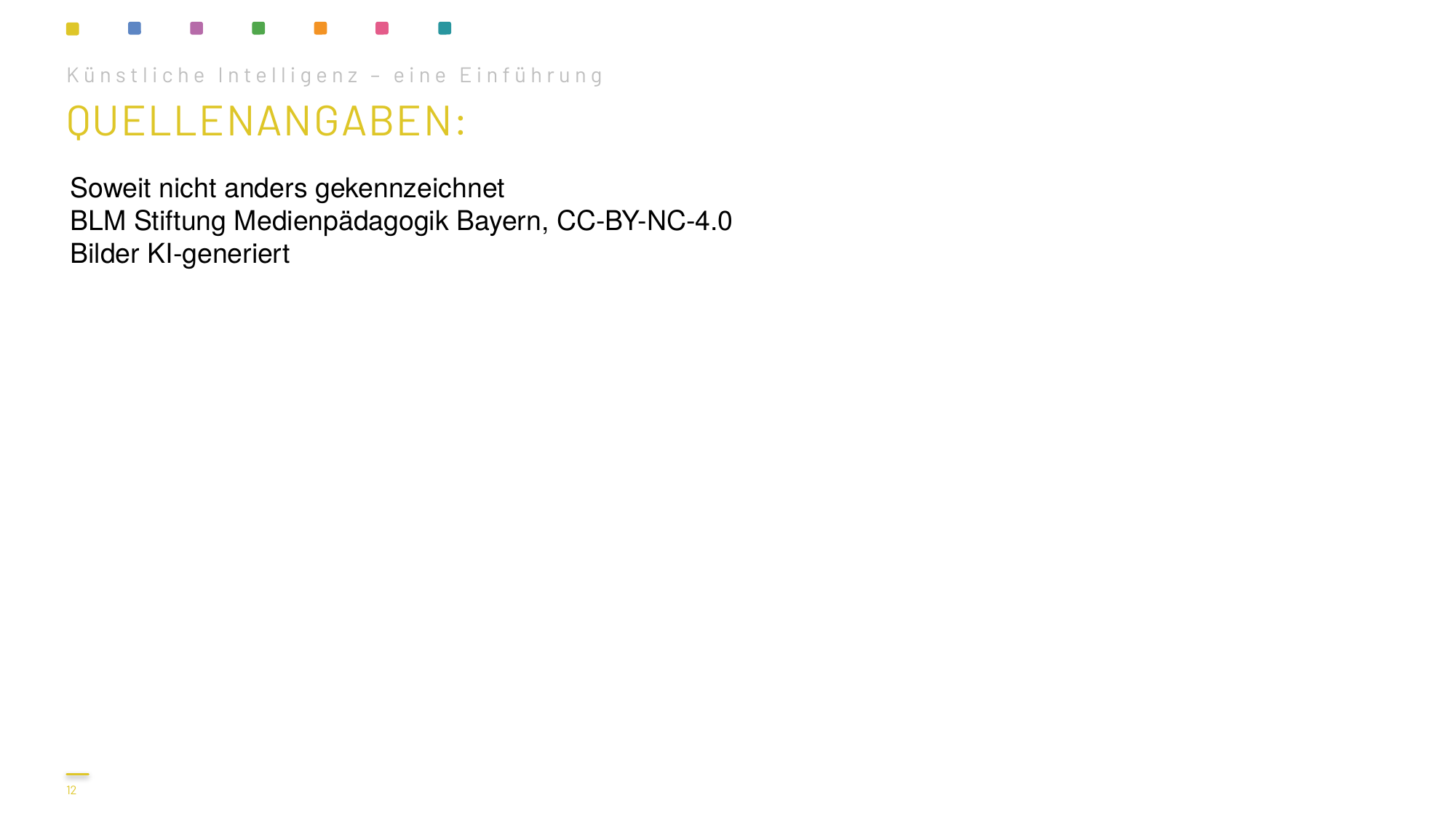

Künstliche Intelligenz – eine Einführung
Quellenangaben:
Soweit nicht anders gekennzeichnet
BLM Stiftung Medienpädagogik Bayern, CC-BY-NC-4.0
Bilder KI-generiert
12